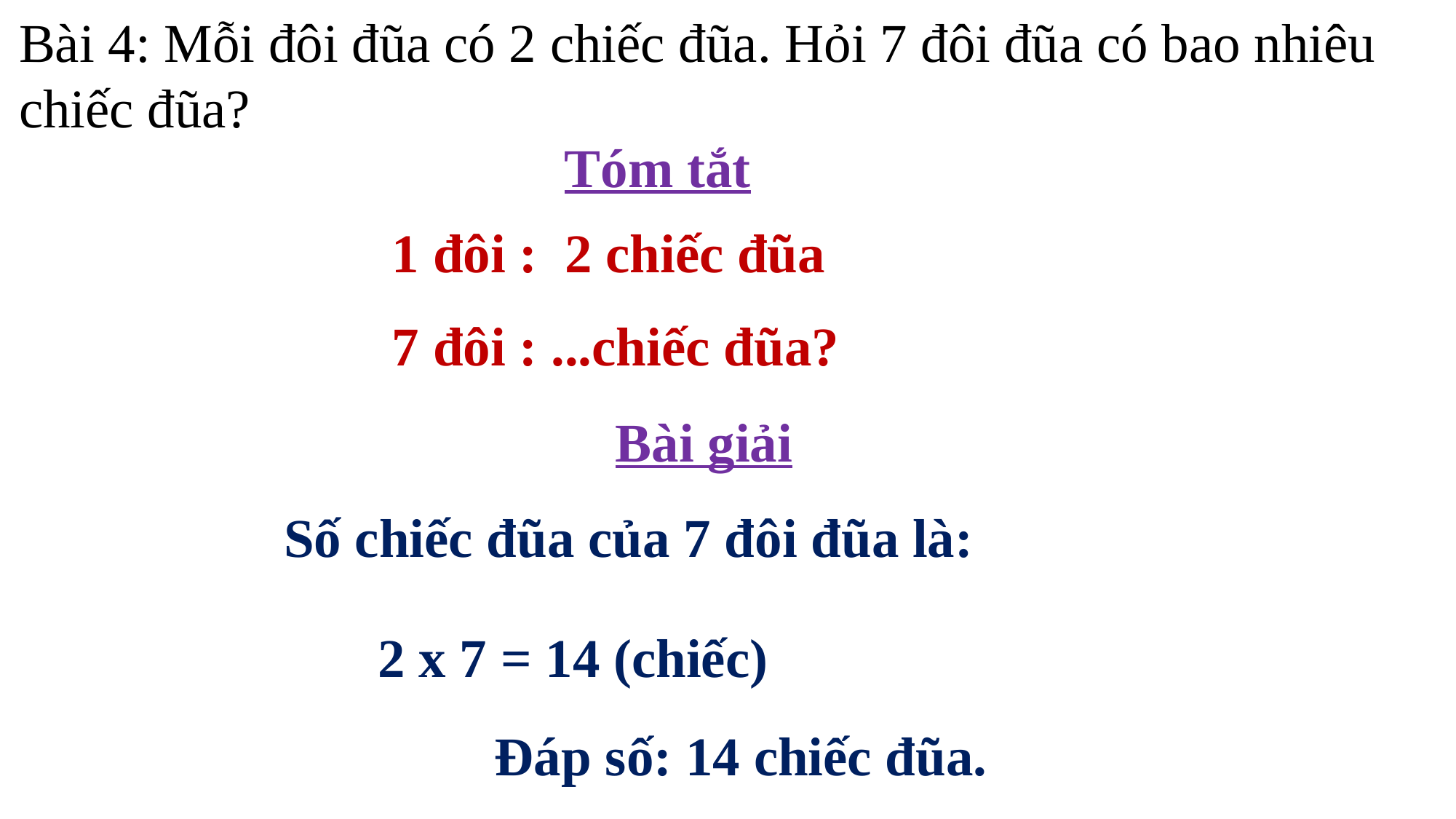

Bài 4: Mỗi đôi đũa có 2 chiếc đũa. Hỏi 7 đôi đũa có bao nhiêu chiếc đũa?
Tóm tắt
1 đôi :  2 chiếc đũa
7 đôi : ...chiếc đũa?
Bài giải
Số chiếc đũa của 7 đôi đũa là:
2 x 7 = 14 (chiếc)
Đáp số: 14 chiếc đũa.